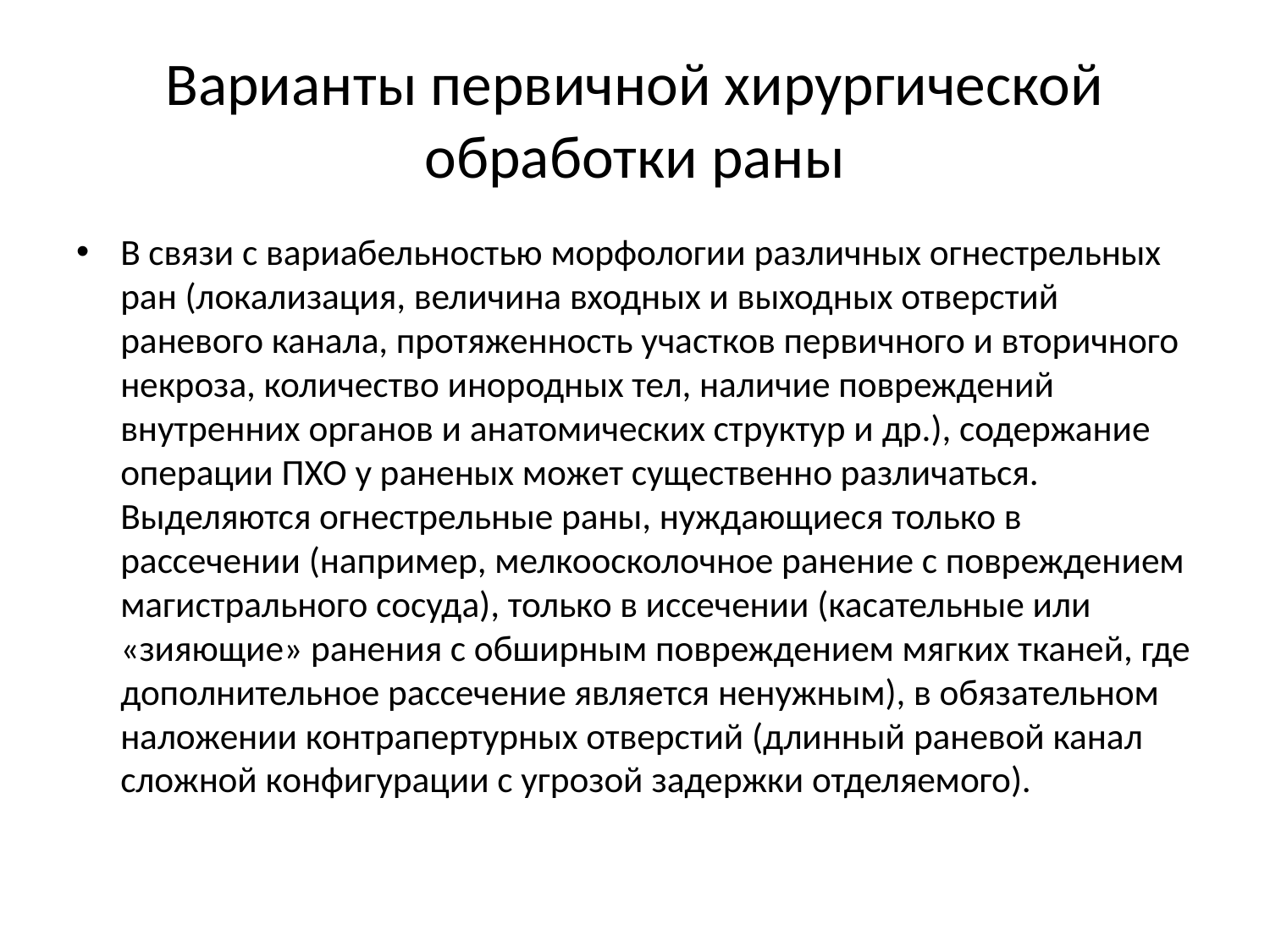

# Варианты первичной хирургической обработки раны
В связи с вариабельностью морфологии различных огнестрельных ран (локализация, величина входных и выходных отверстий раневого канала, протяженность участков первичного и вторичного некроза, количество инородных тел, наличие повреждений внутренних органов и анатомических структур и др.), содержание операции ПХО у раненых может существенно различаться. Выделяются огнестрельные раны, нуждающиеся только в рассечении (например, мелкоосколочное ранение с повреждением магистрального сосуда), только в иссечении (касательные или «зияющие» ранения с обширным повреждением мягких тканей, где дополнительное рассечение является ненужным), в обязательном наложении контрапертурных отверстий (длинный раневой канал сложной конфигурации с угрозой задержки отделяемого).